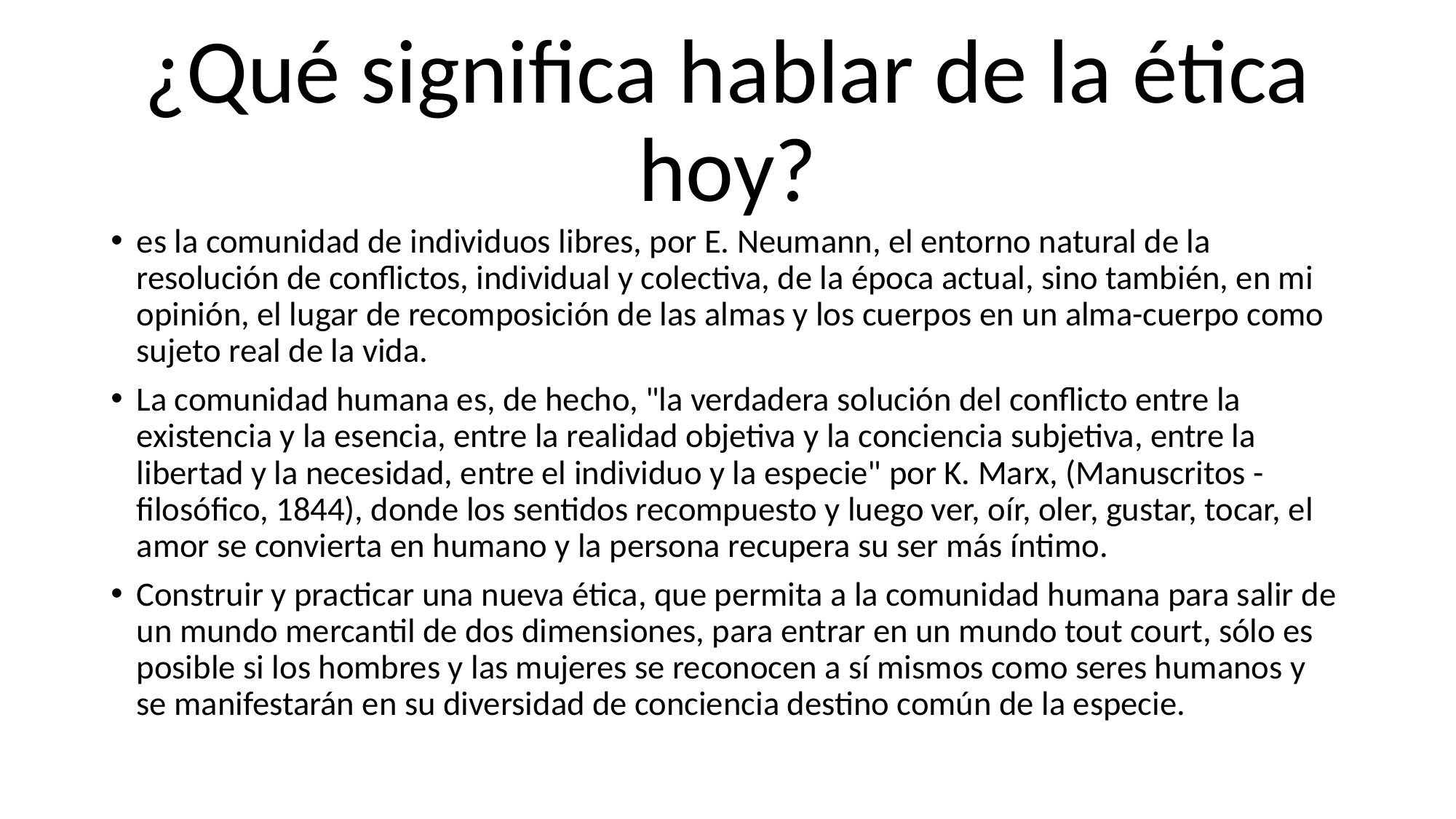

# ¿Qué significa hablar de la ética hoy?
es la comunidad de individuos libres, por E. Neumann, el entorno natural de la resolución de conflictos, individual y colectiva, de la época actual, sino también, en mi opinión, el lugar de recomposición de las almas y los cuerpos en un alma-cuerpo como sujeto real de la vida.
La comunidad humana es, de hecho, "la verdadera solución del conflicto entre la existencia y la esencia, entre la realidad objetiva y la conciencia subjetiva, entre la libertad y la necesidad, entre el individuo y la especie" por K. Marx, (Manuscritos - filosófico, 1844), donde los sentidos recompuesto y luego ver, oír, oler, gustar, tocar, el amor se convierta en humano y la persona recupera su ser más íntimo.
Construir y practicar una nueva ética, que permita a la comunidad humana para salir de un mundo mercantil de dos dimensiones, para entrar en un mundo tout court, sólo es posible si los hombres y las mujeres se reconocen a sí mismos como seres humanos y se manifestarán en su diversidad de conciencia destino común de la especie.